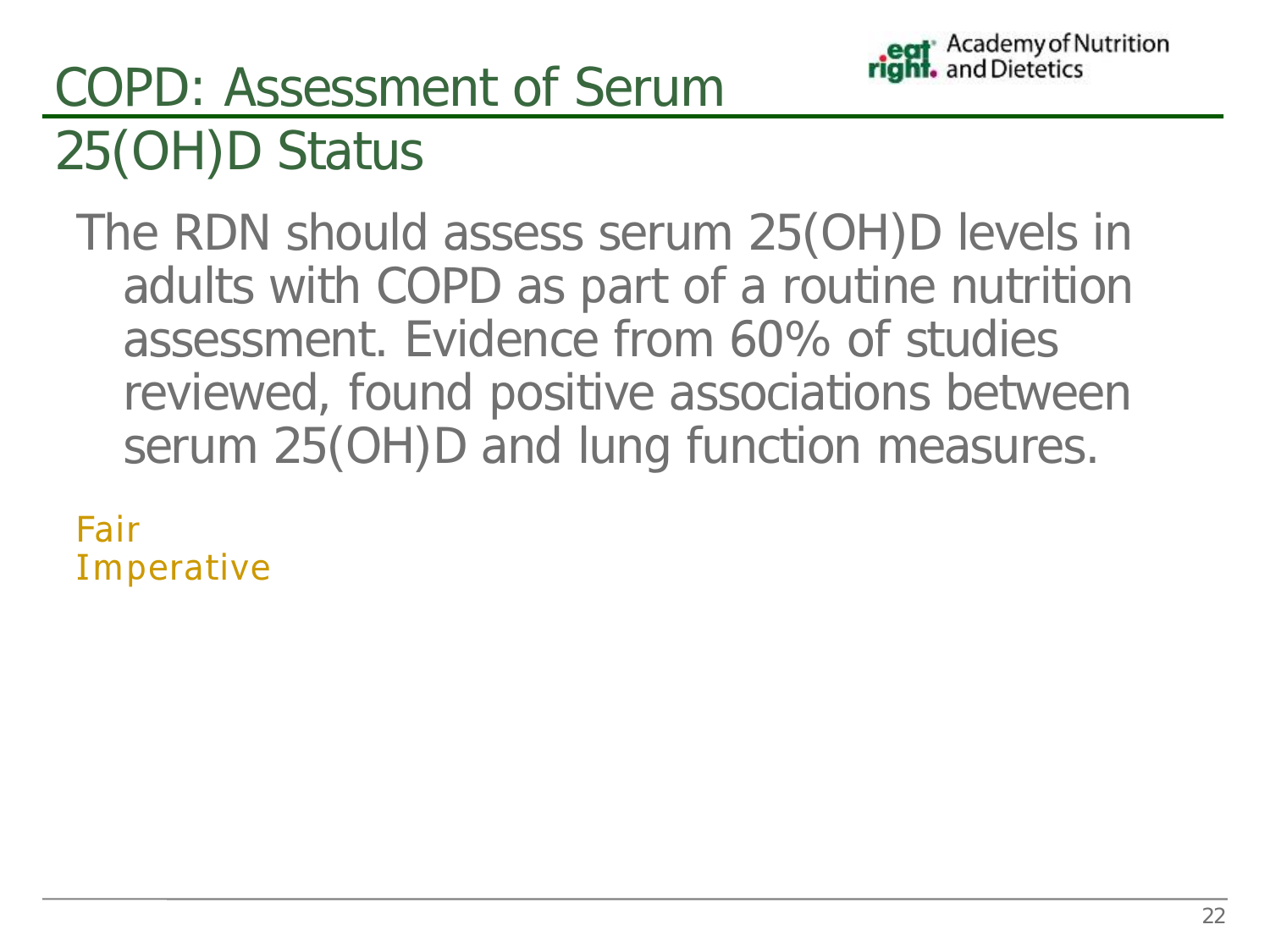

COPD: Assessment of Serum 25(OH)D Status
The RDN should assess serum 25(OH)D levels in adults with COPD as part of a routine nutrition assessment. Evidence from 60% of studies reviewed, found positive associations between serum 25(OH)D and lung function measures.

Fair
Imperative
22